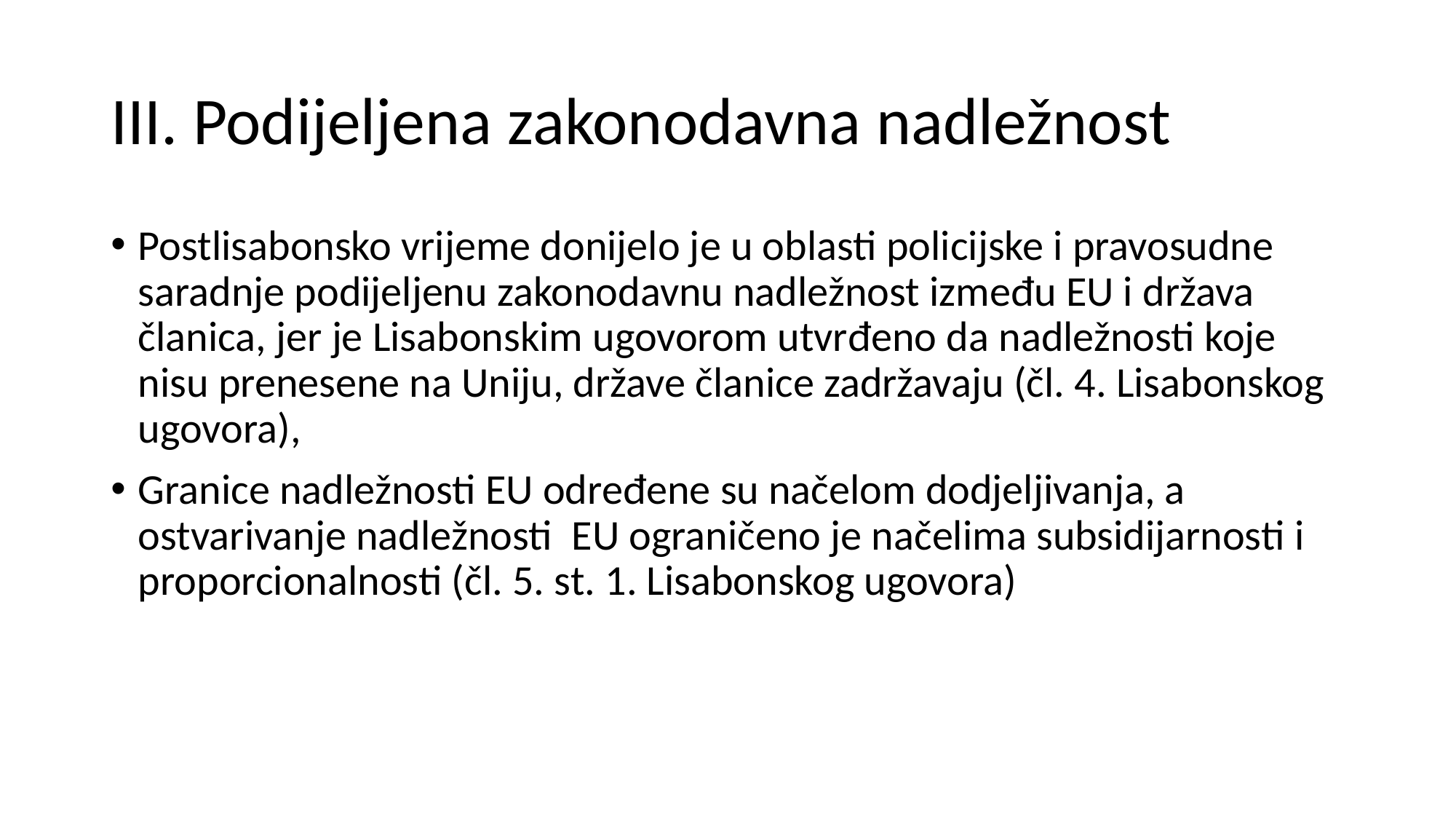

# III. Podijeljena zakonodavna nadležnost
Postlisabonsko vrijeme donijelo je u oblasti policijske i pravosudne saradnje podijeljenu zakonodavnu nadležnost između EU i država članica, jer je Lisabonskim ugovorom utvrđeno da nadležnosti koje nisu prenesene na Uniju, države članice zadržavaju (čl. 4. Lisabonskog ugovora),
Granice nadležnosti EU određene su načelom dodjeljivanja, a ostvarivanje nadležnosti  EU ograničeno je načelima subsidijarnosti i proporcionalnosti (čl. 5. st. 1. Lisabonskog ugovora)